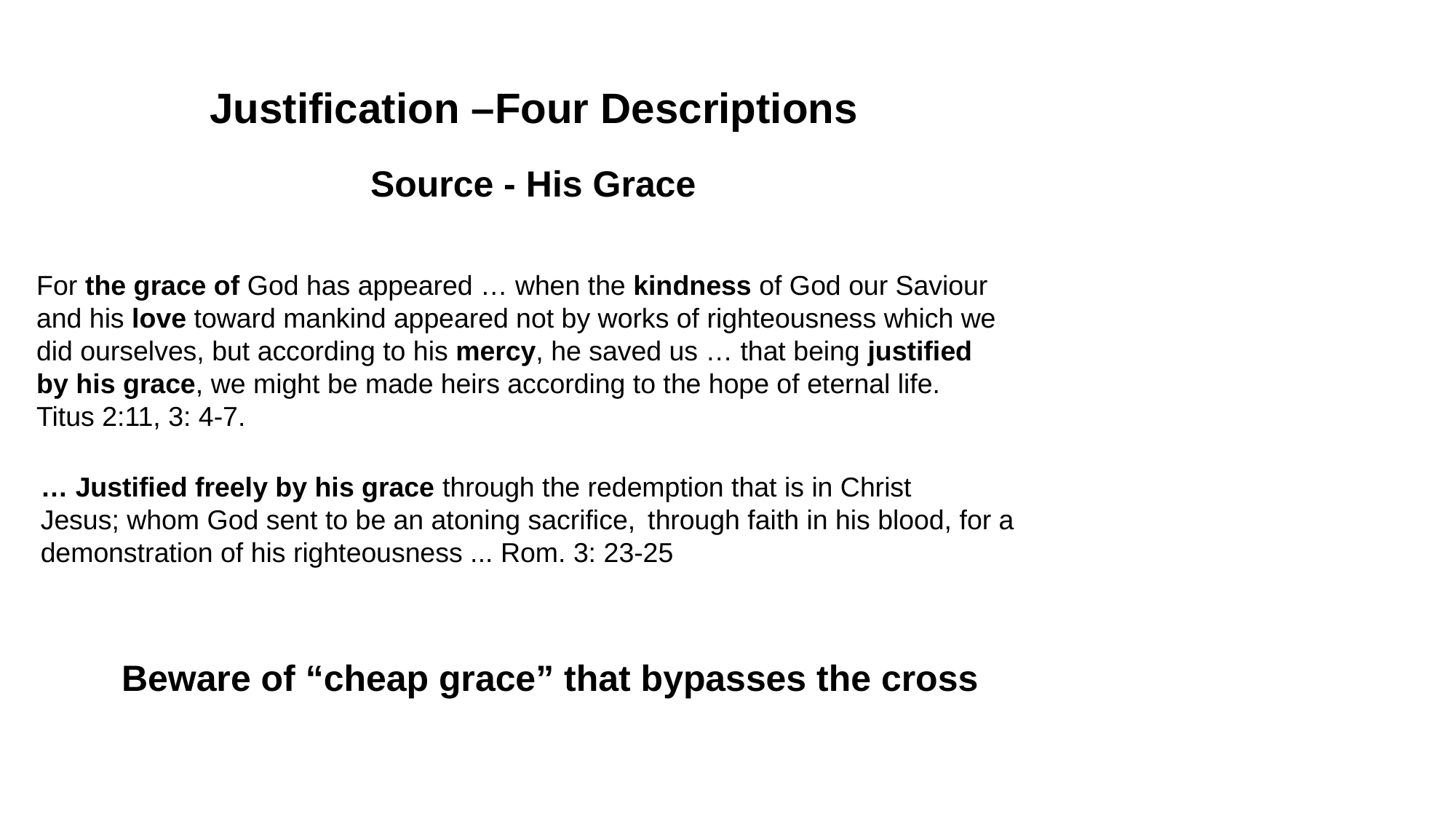

Justification –Four Descriptions
Source - His Grace
For the grace of God has appeared … when the kindness of God our Saviour and his love toward mankind appeared not by works of righteousness which we did ourselves, but according to his mercy, he saved us … that being justified by his grace, we might be made heirs according to the hope of eternal life.
Titus 2:11, 3: 4-7.
… Justified freely by his grace through the redemption that is in Christ Jesus; whom God sent to be an atoning sacrifice,  through faith in his blood, for a demonstration of his righteousness ... Rom. 3: 23-25
Beware of “cheap grace” that bypasses the cross